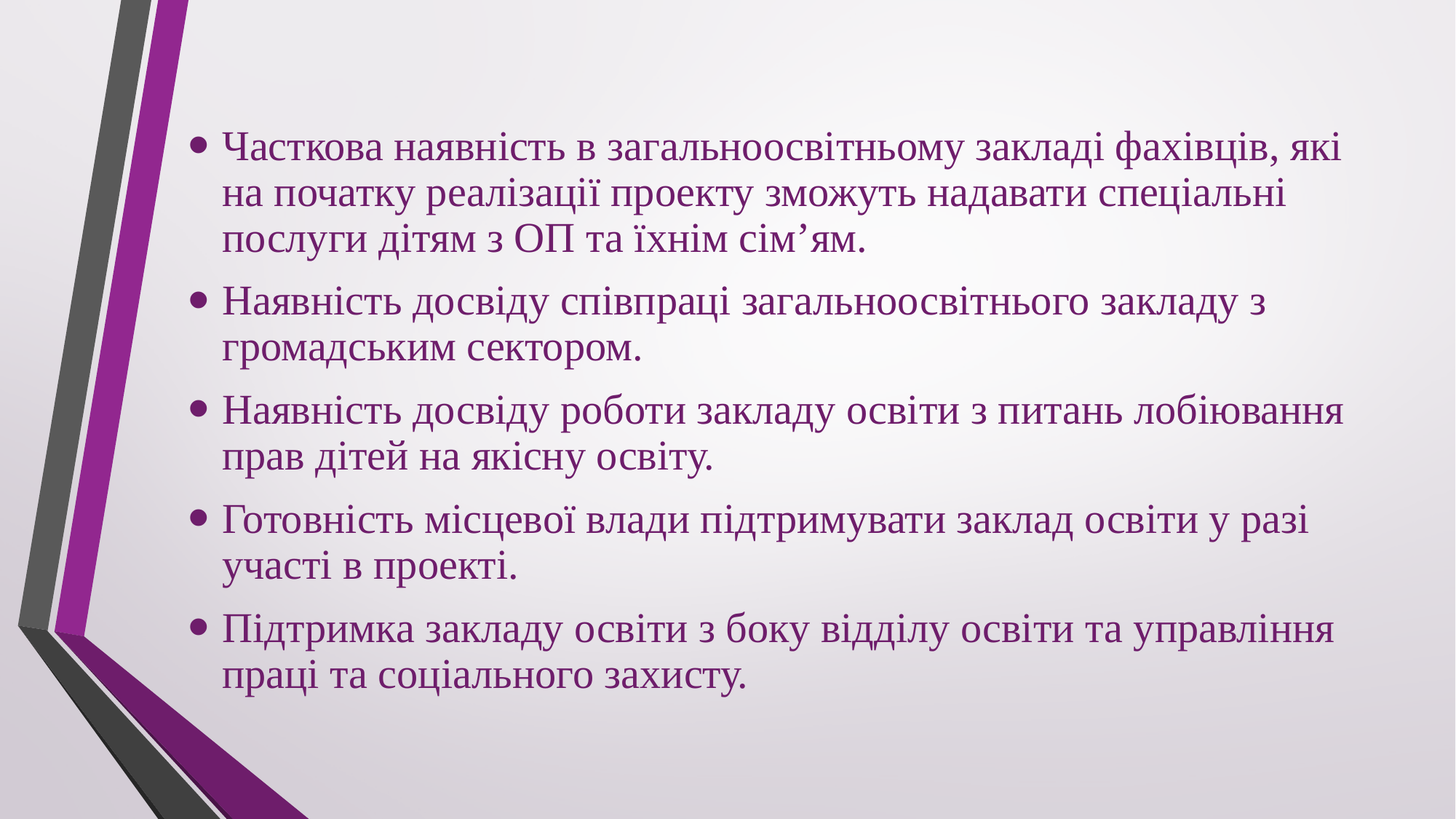

#
Часткова наявність в загальноосвітньому закладі фахівців, які на початку реалізації проекту зможуть надавати спеціальні послуги дітям з ОП та їхнім сім’ям.
Наявність досвіду співпраці загальноосвітнього закладу з громадським сектором.
Наявність досвіду роботи закладу освіти з питань лобіювання прав дітей на якісну освіту.
Готовність місцевої влади підтримувати заклад освіти у разі участі в проекті.
Підтримка закладу освіти з боку відділу освіти та управління праці та соціального захисту.